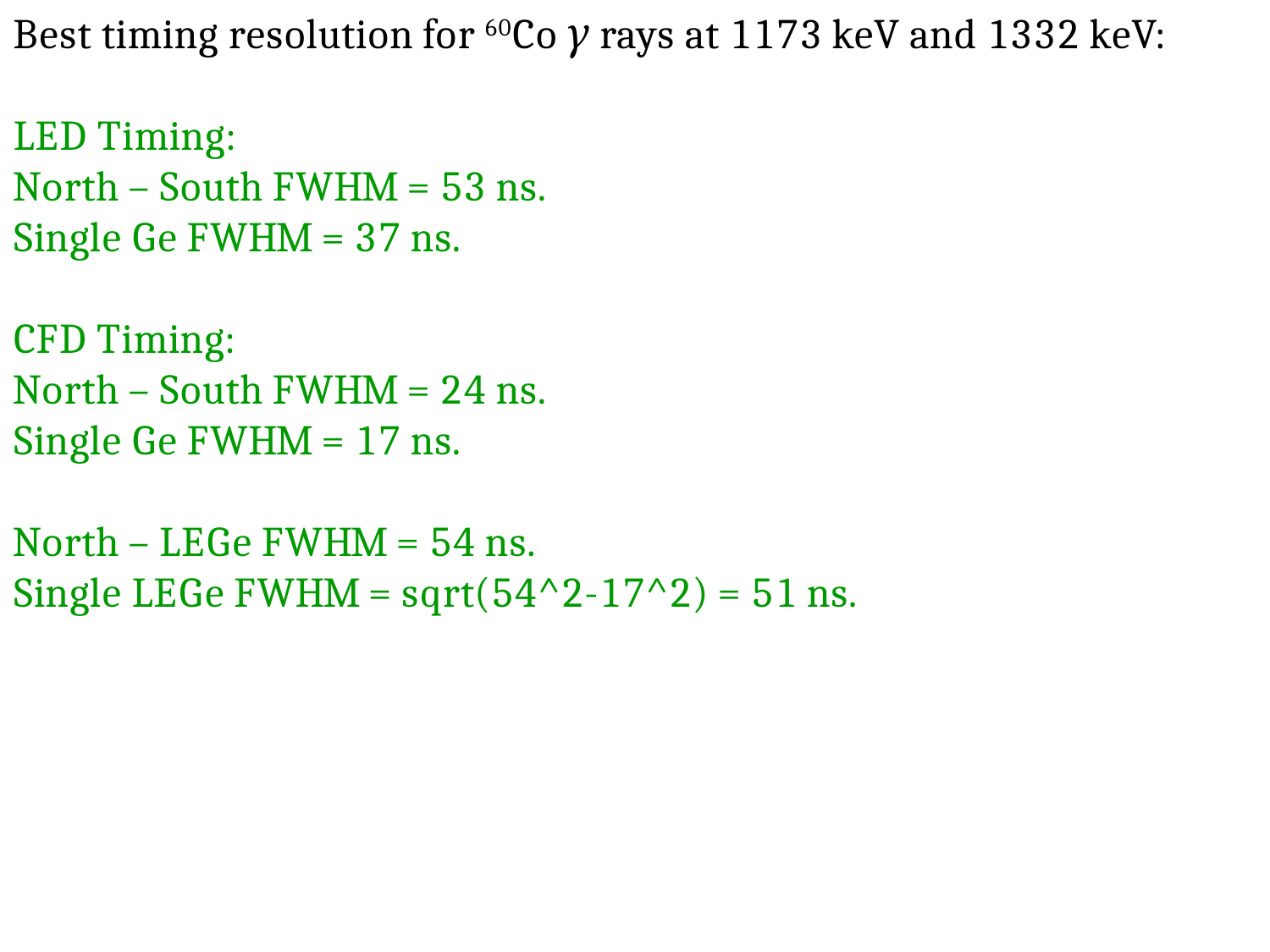

Best timing resolution for 60Co γ rays at 1173 keV and 1332 keV:

LED Timing:
North – South FWHM = 53 ns.
Single Ge FWHM = 37 ns.

CFD Timing:
North – South FWHM = 24 ns.
Single Ge FWHM = 17 ns.

North – LEGe FWHM = 54 ns.
Single LEGe FWHM = sqrt(54^2-17^2) = 51 ns.